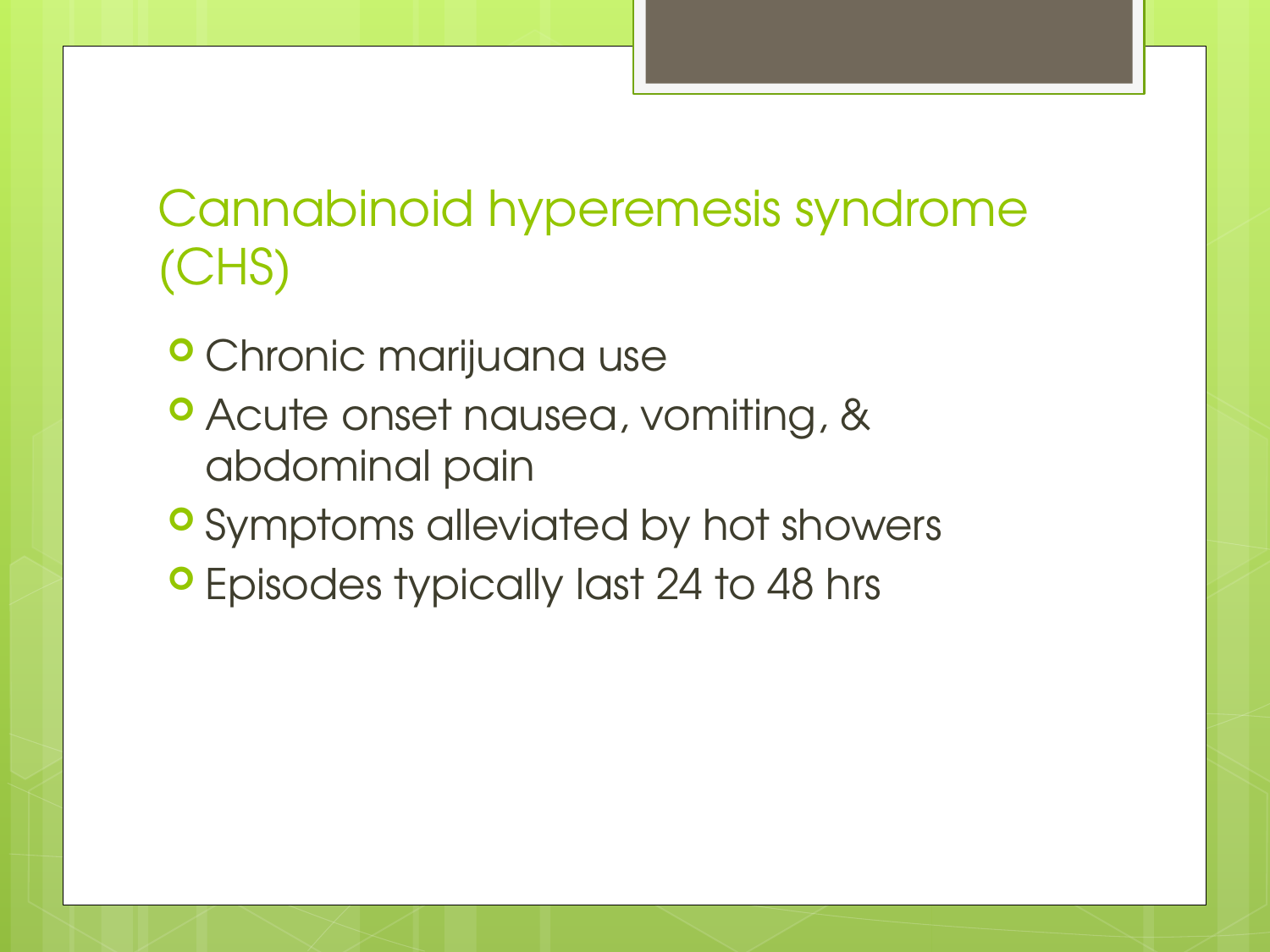

# Cannabinoid hyperemesis syndrome (CHS)
Chronic marijuana use
Acute onset nausea, vomiting, & abdominal pain
Symptoms alleviated by hot showers
Episodes typically last 24 to 48 hrs